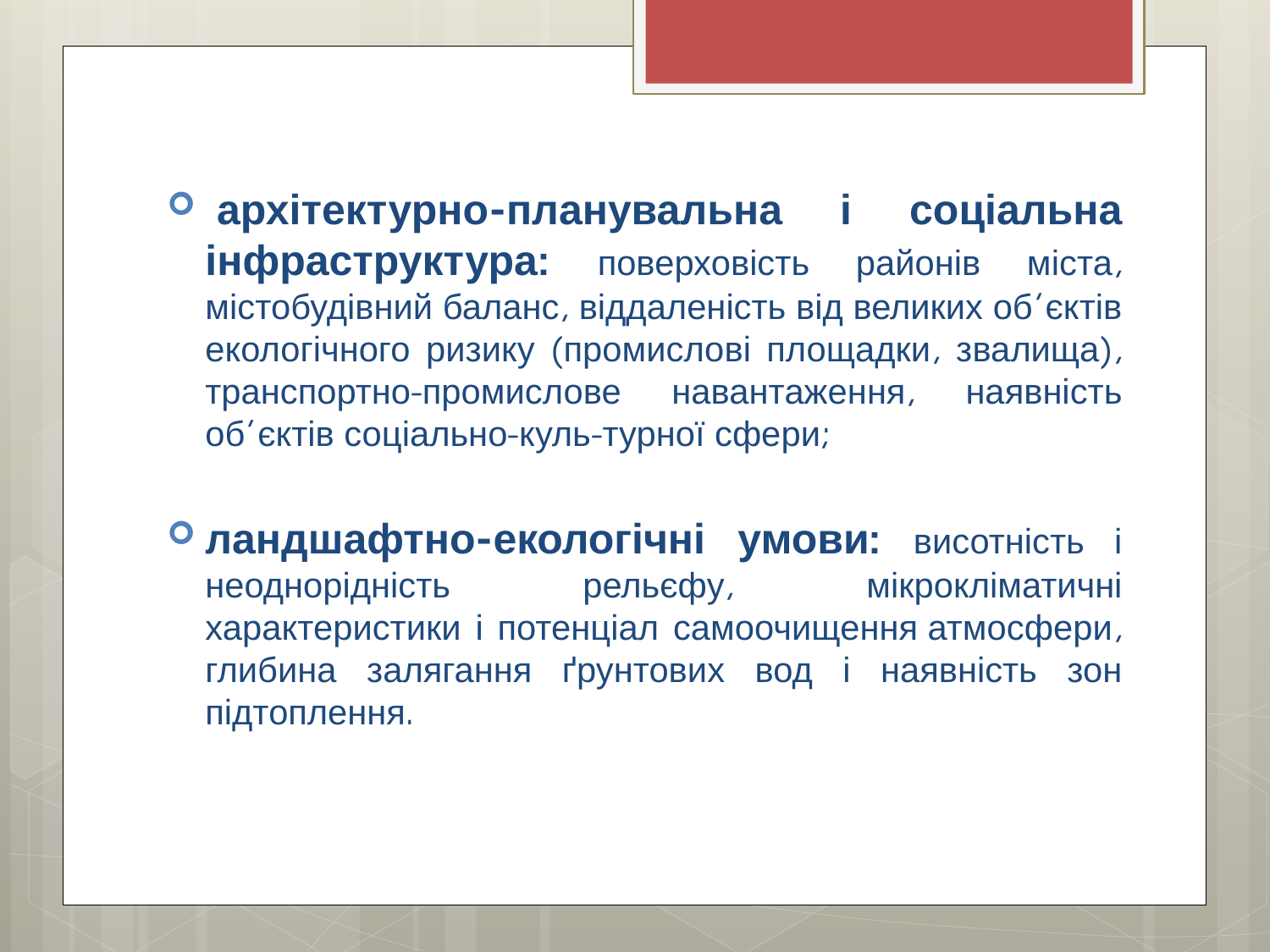

архітектурно-планувальна і соціальна інфраструктура: поверховість районів міста, містобудівний баланс, віддаленість від великих об’єктів екологічного ризику (промислові площадки, звалища), транспортно-промислове навантаження, наявність об’єктів соціально-куль-турної сфери;

ландшафтно-екологічні умови: висотність і неоднорідність рельєфу, мікрокліматичні характеристики і потенціал самоочищення атмосфери, глибина залягання ґрунтових вод і наявність зон підтоплення.